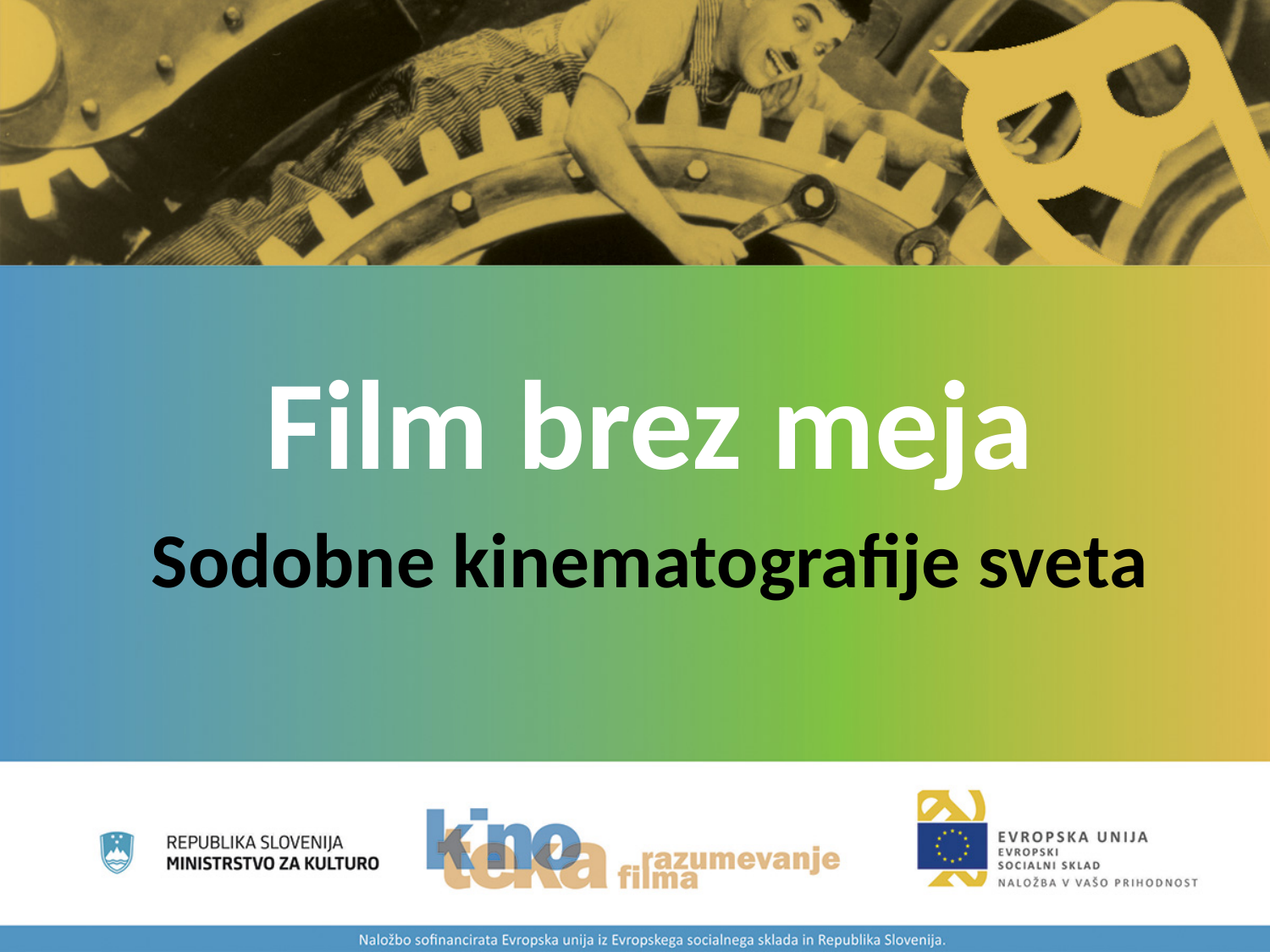

#
Film brez meja
Sodobne kinematografije sveta